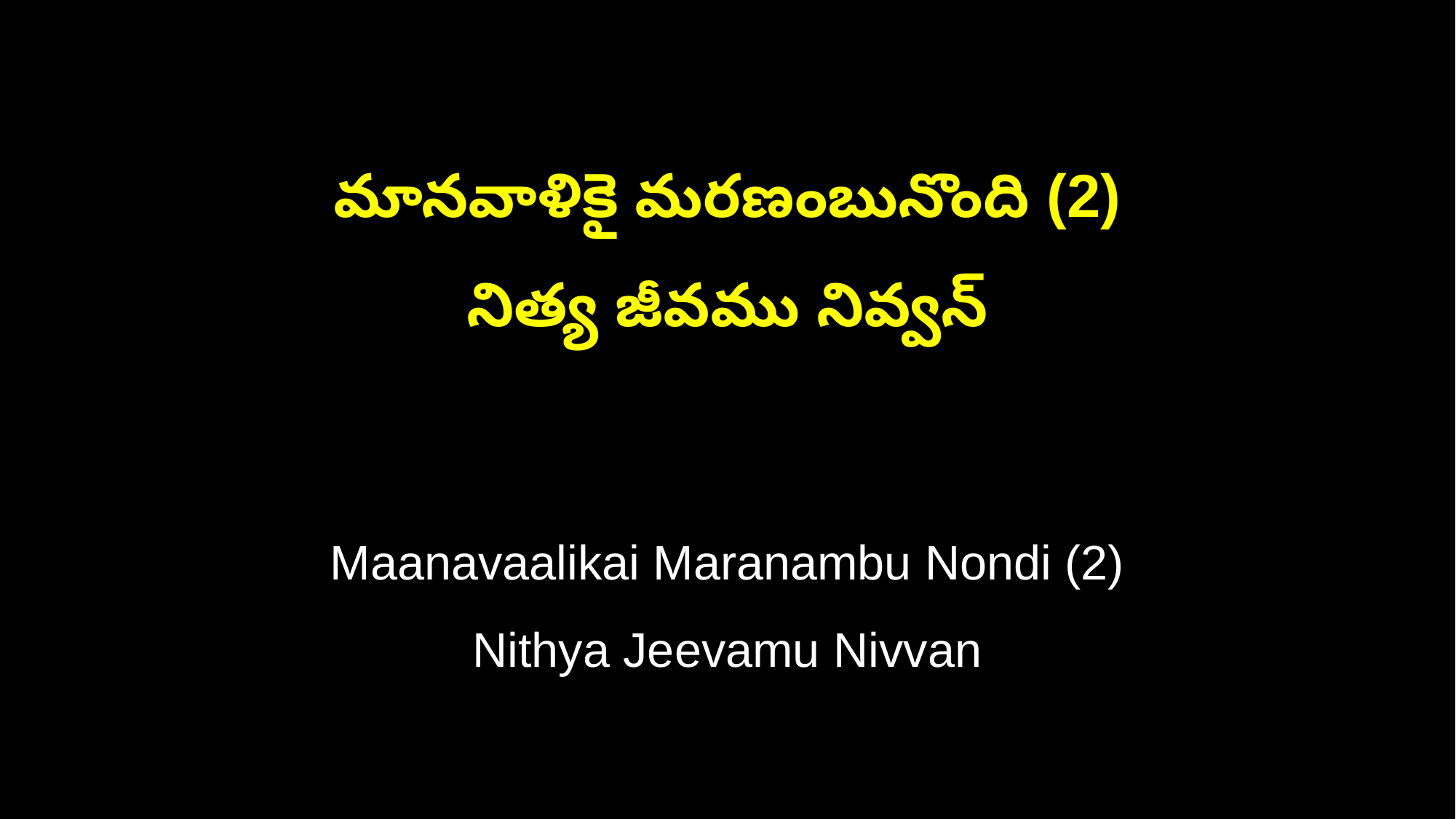

మానవాళికై మరణంబునొంది (2)
నిత్య జీవము నివ్వన్
Maanavaalikai Maranambu Nondi (2)
Nithya Jeevamu Nivvan